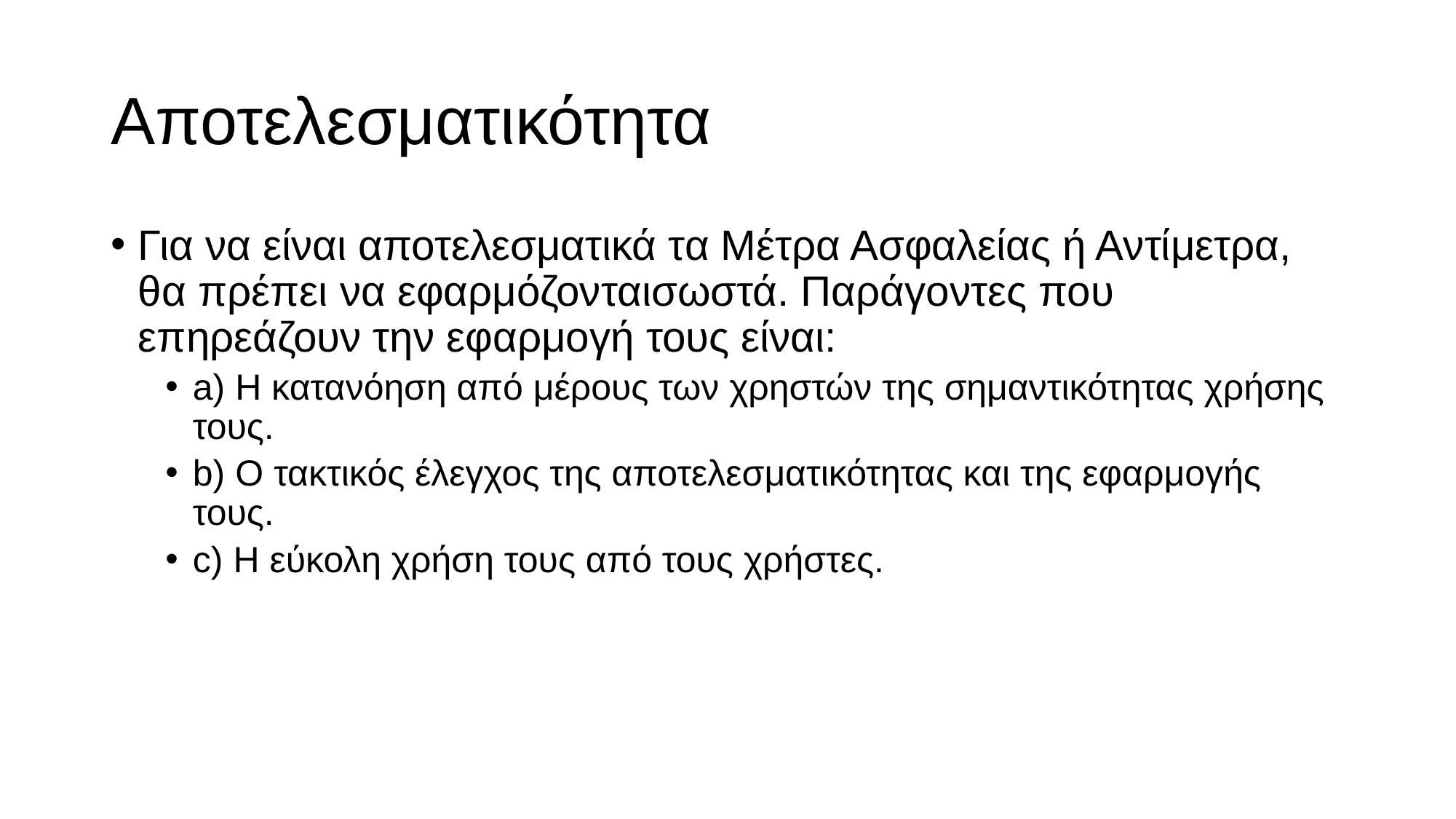

# Αποτελεσματικότητα
Για να είναι αποτελεσματικά τα Μέτρα Ασφαλείας ή Αντίμετρα, θα πρέπει να εφαρμόζονταισωστά. Παράγοντες που επηρεάζουν την εφαρμογή τους είναι:
a) Η κατανόηση από μέρους των χρηστών της σημαντικότητας χρήσης τους.
b) Ο τακτικός έλεγχος της αποτελεσματικότητας και της εφαρμογής τους.
c) Η εύκολη χρήση τους από τους χρήστες.